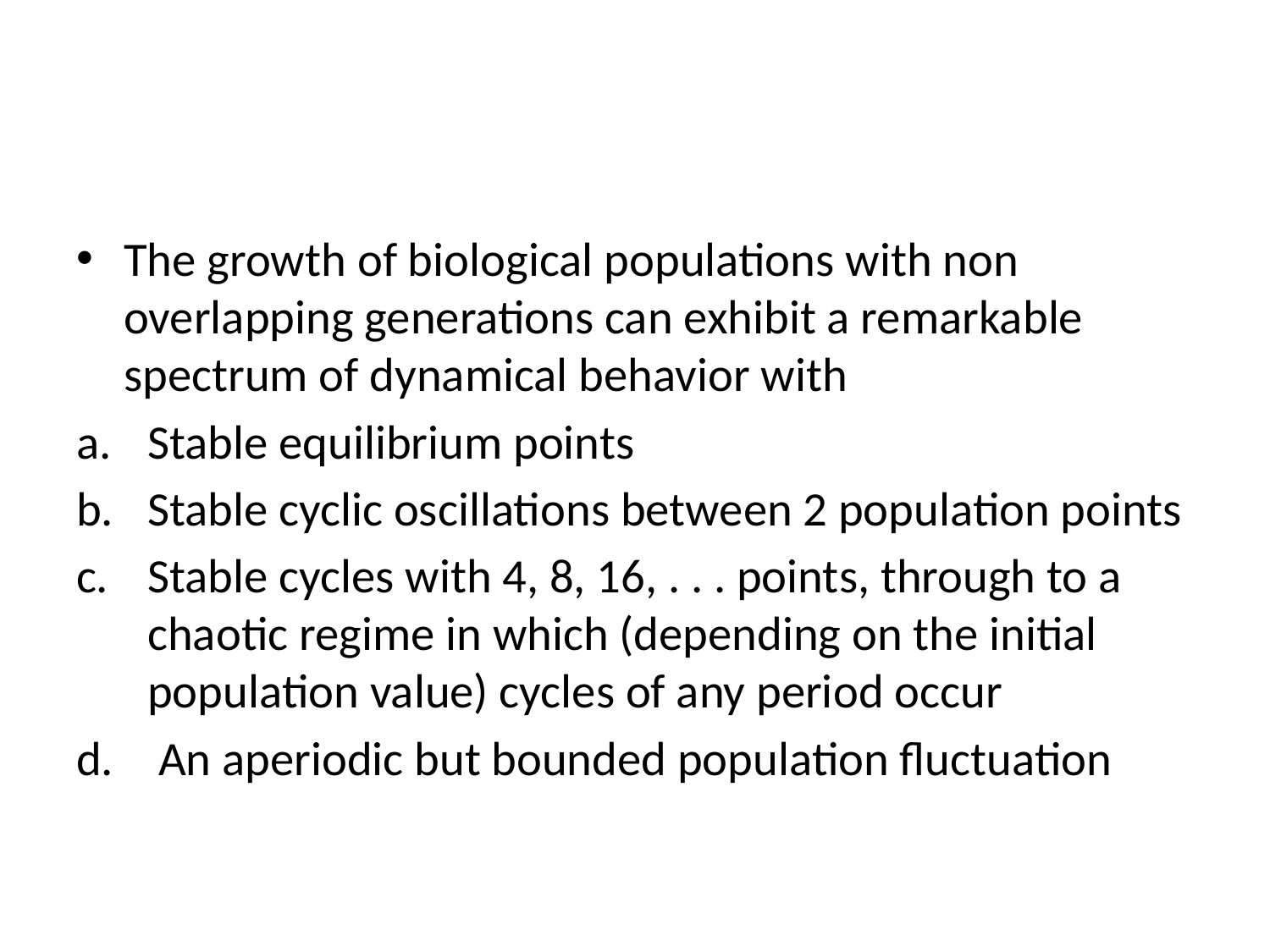

The growth of biological populations with non overlapping generations can exhibit a remarkable spectrum of dynamical behavior with
Stable equilibrium points
Stable cyclic oscillations between 2 population points
Stable cycles with 4, 8, 16, . . . points, through to a chaotic regime in which (depending on the initial population value) cycles of any period occur
 An aperiodic but bounded population fluctuation